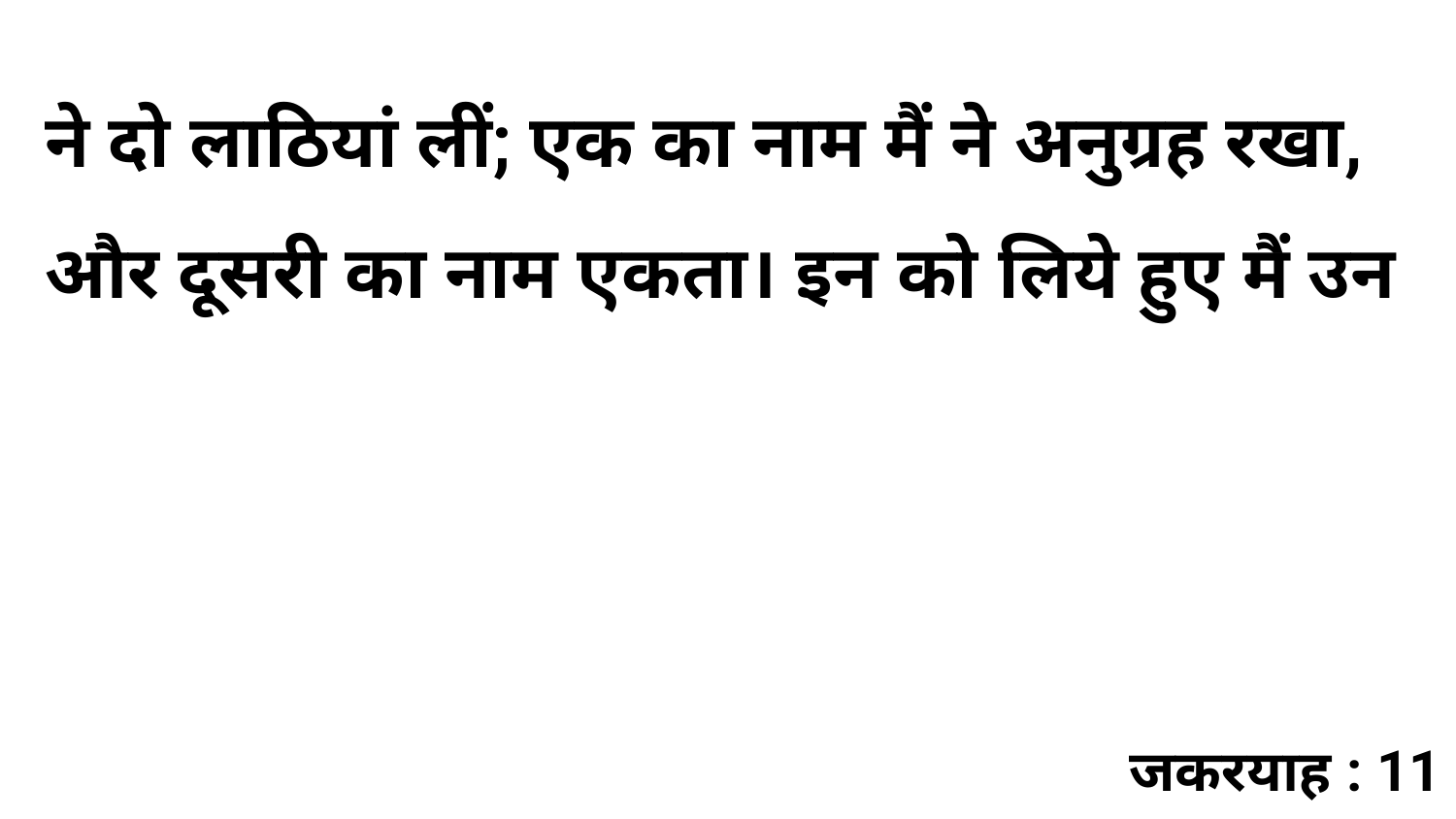

ने दो लाठियां लीं; एक का नाम मैं ने अनुग्रह रखा, और दूसरी का नाम एकता। इन को लिये हुए मैं उन
जकरयाह : 11